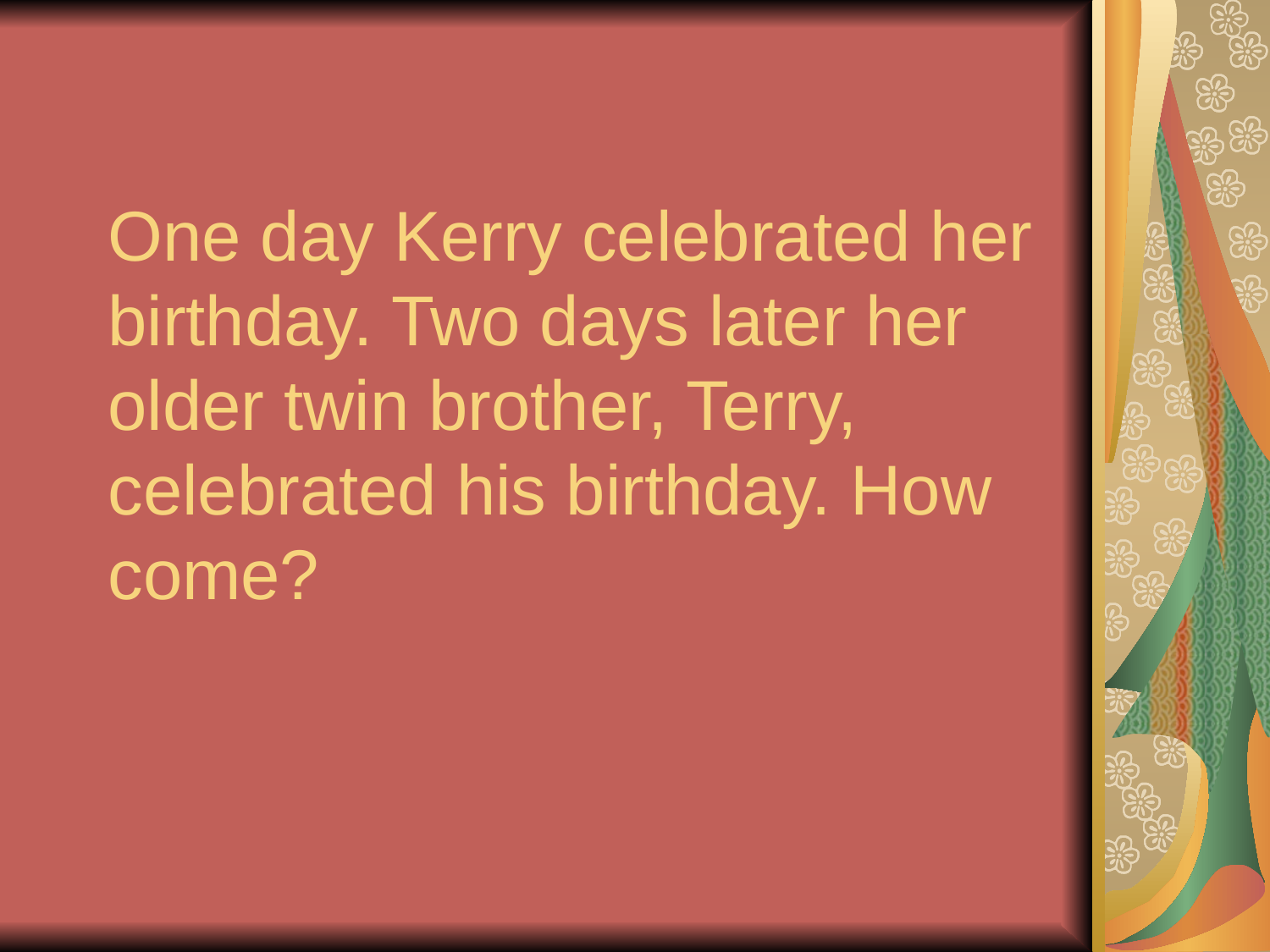

# One day Kerry celebrated her birthday. Two days later her older twin brother, Terry, celebrated his birthday. How come?